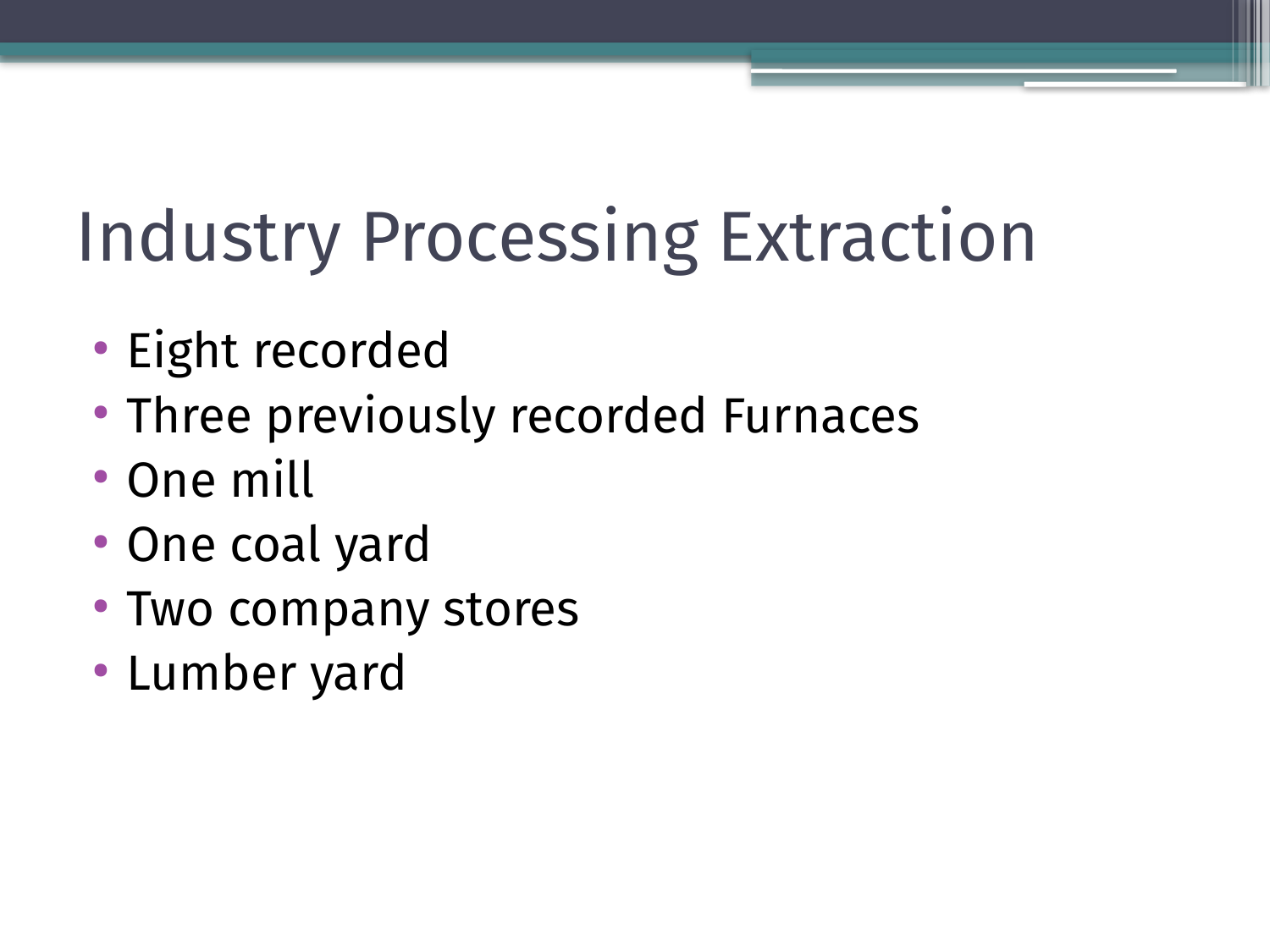

# Industry Processing Extraction
Eight recorded
Three previously recorded Furnaces
One mill
One coal yard
Two company stores
Lumber yard